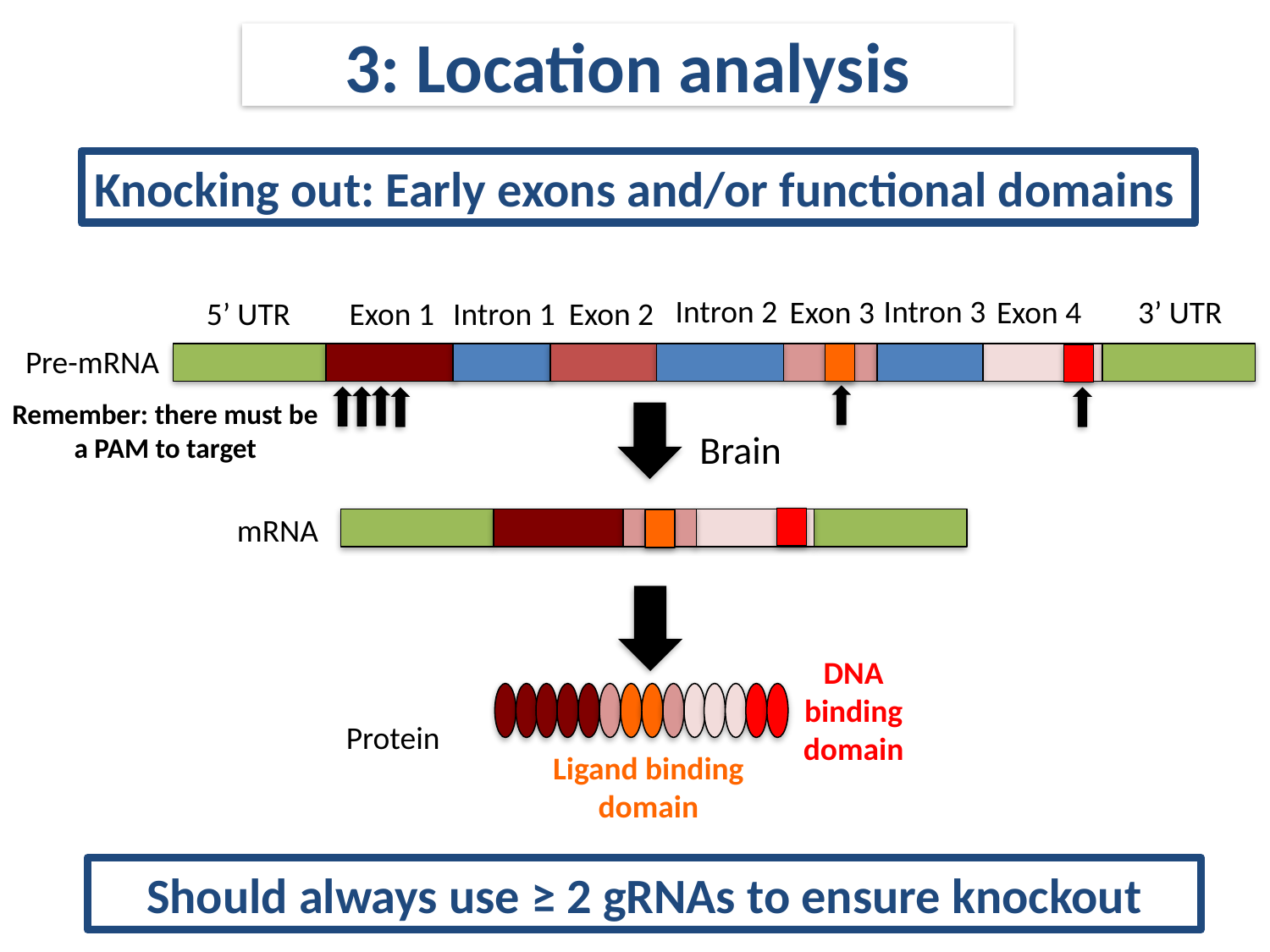

3: Location analysis
Knocking out: Early exons and/or functional domains
Intron 2
Intron 3
Exon 4
Exon 3
3’ UTR
Intron 1
5’ UTR
Exon 1
Exon 2
Pre-mRNA

Remember: there must be a PAM to target

Brain
mRNA

DNA binding domain

Protein
Ligand binding domain
Should always use ≥ 2 gRNAs to ensure knockout